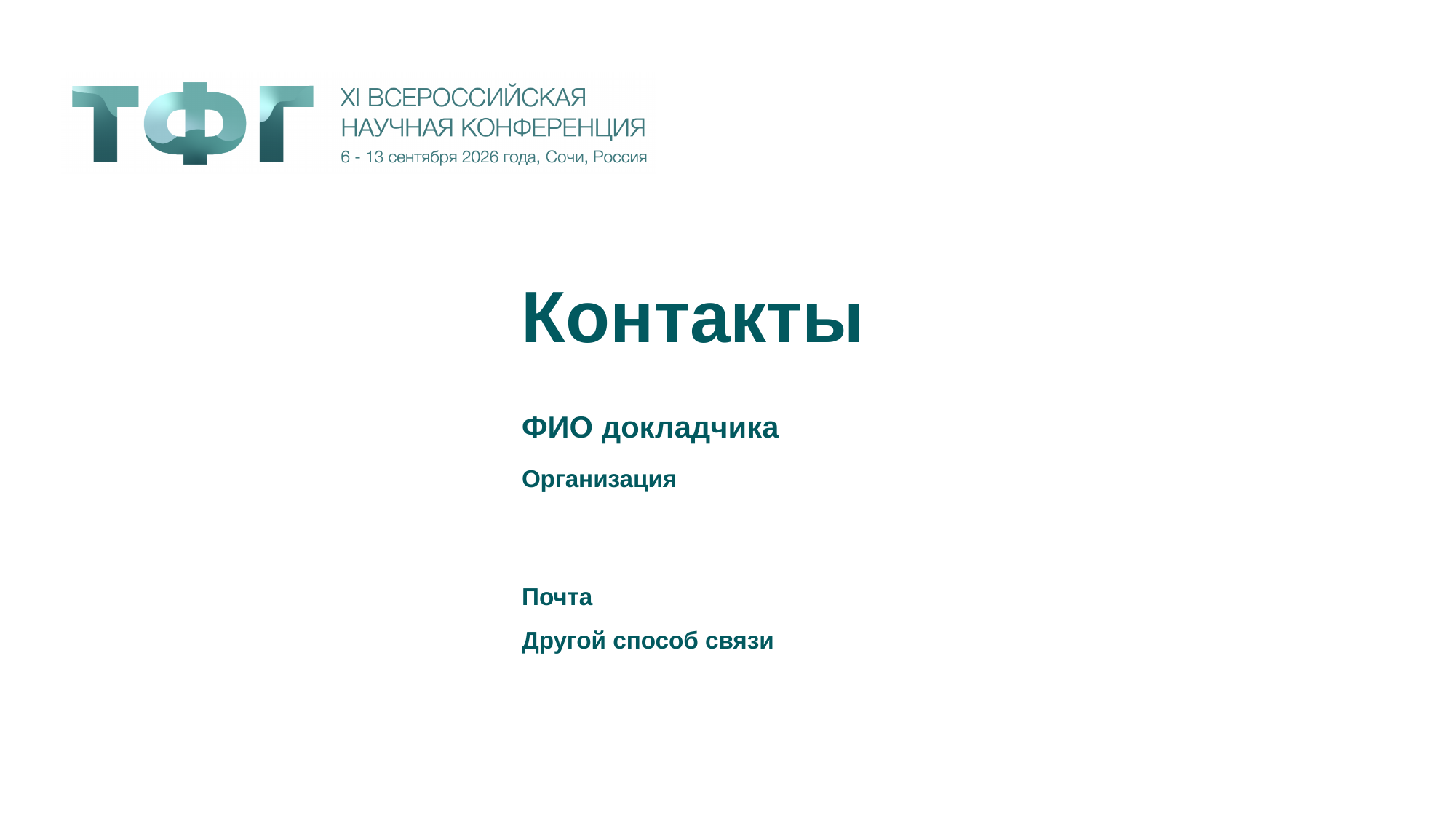

Контакты
ФИО докладчика
Организация
Почта
Другой способ связи